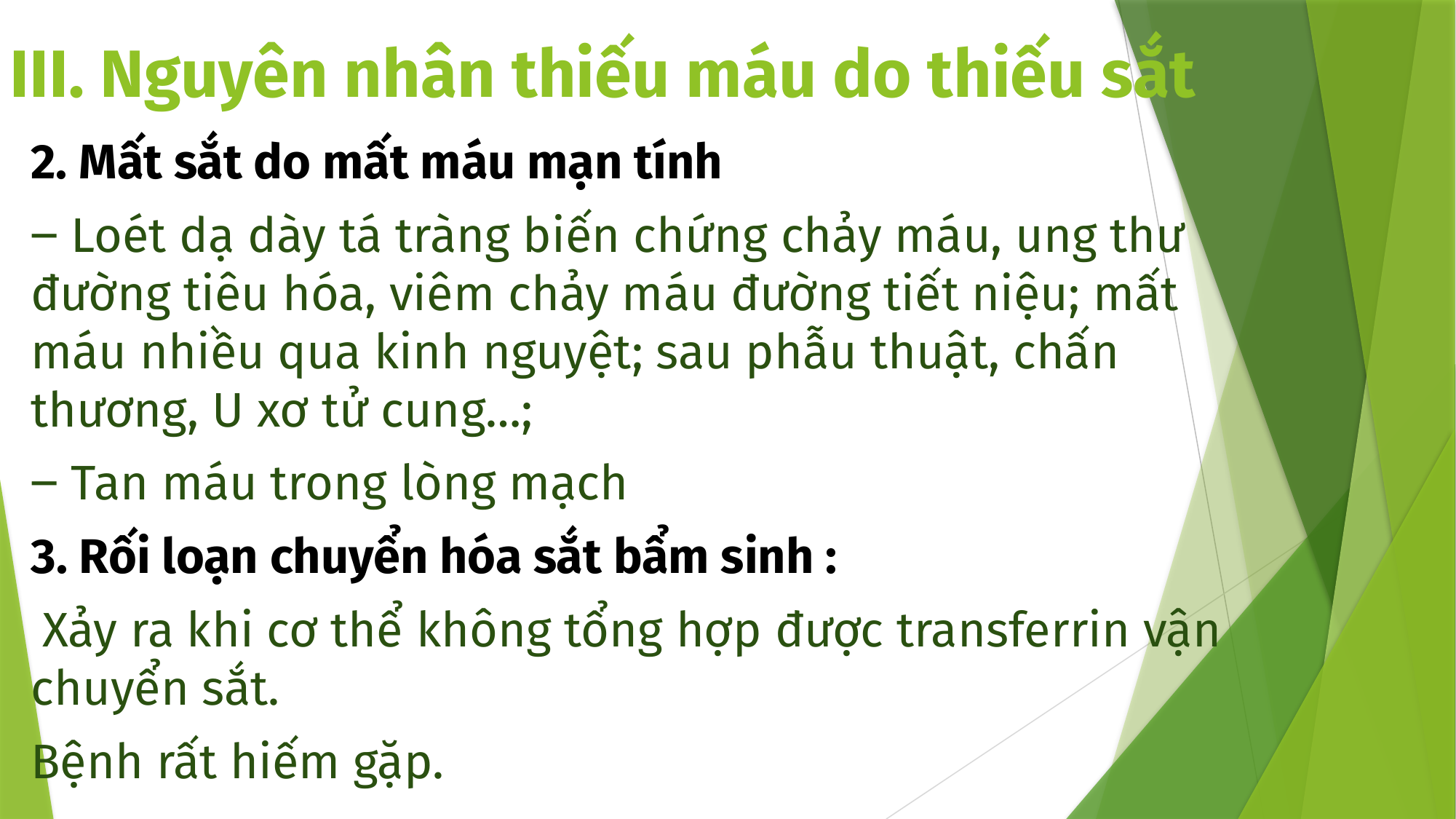

# III. Nguyên nhân thiếu máu do thiếu sắt
2. Mất sắt do mất máu mạn tính
‒ Loét dạ dày tá tràng biến chứng chảy máu, ung thư đường tiêu hóa, viêm chảy máu đường tiết niệu; mất máu nhiều qua kinh nguyệt; sau phẫu thuật, chấn thương, U xơ tử cung…;
‒ Tan máu trong lòng mạch
3. Rối loạn chuyển hóa sắt bẩm sinh :
 Xảy ra khi cơ thể không tổng hợp được transferrin vận chuyển sắt.
Bệnh rất hiếm gặp.